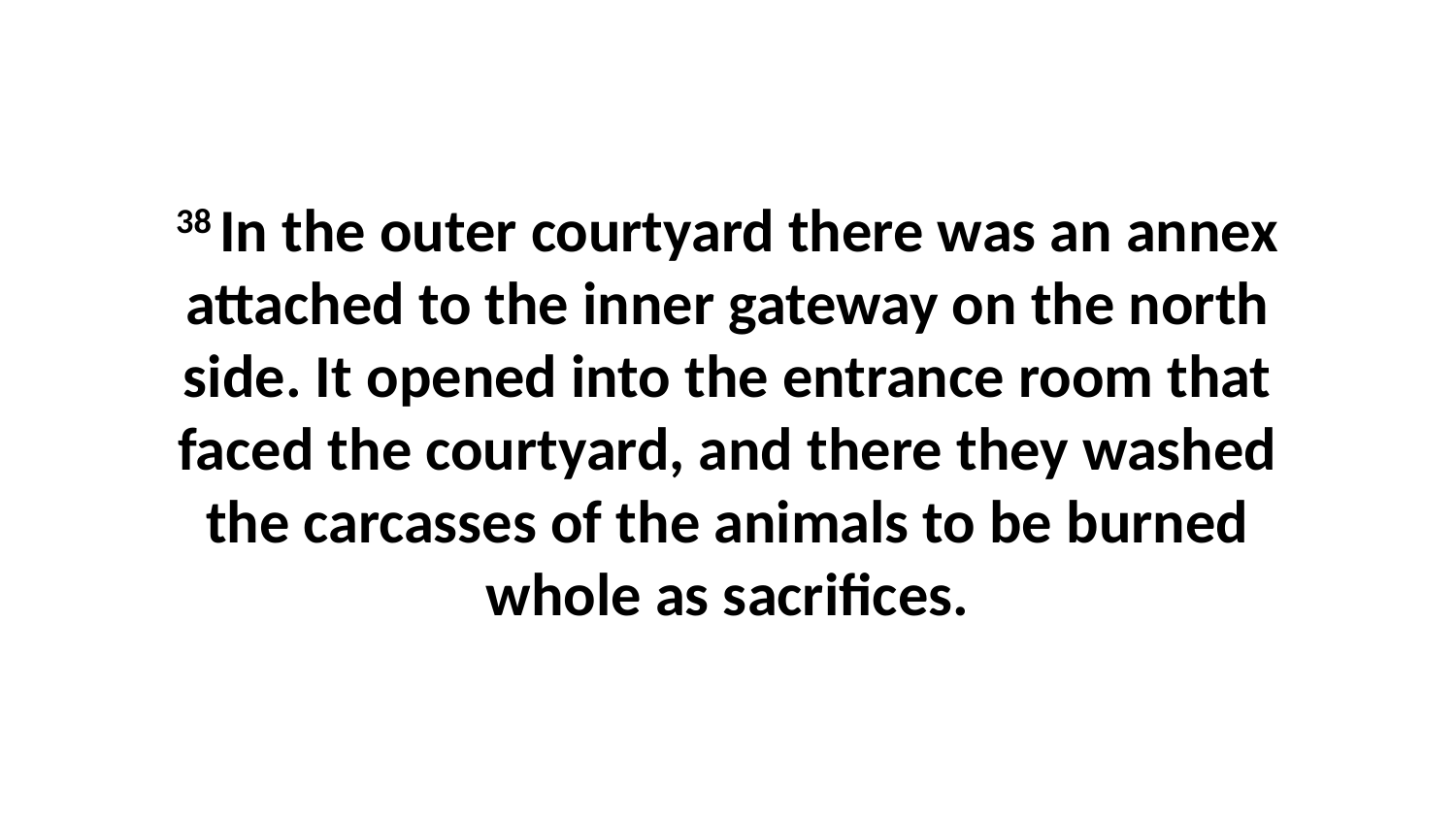

38 In the outer courtyard there was an annex attached to the inner gateway on the north side. It opened into the entrance room that faced the courtyard, and there they washed the carcasses of the animals to be burned whole as sacrifices.